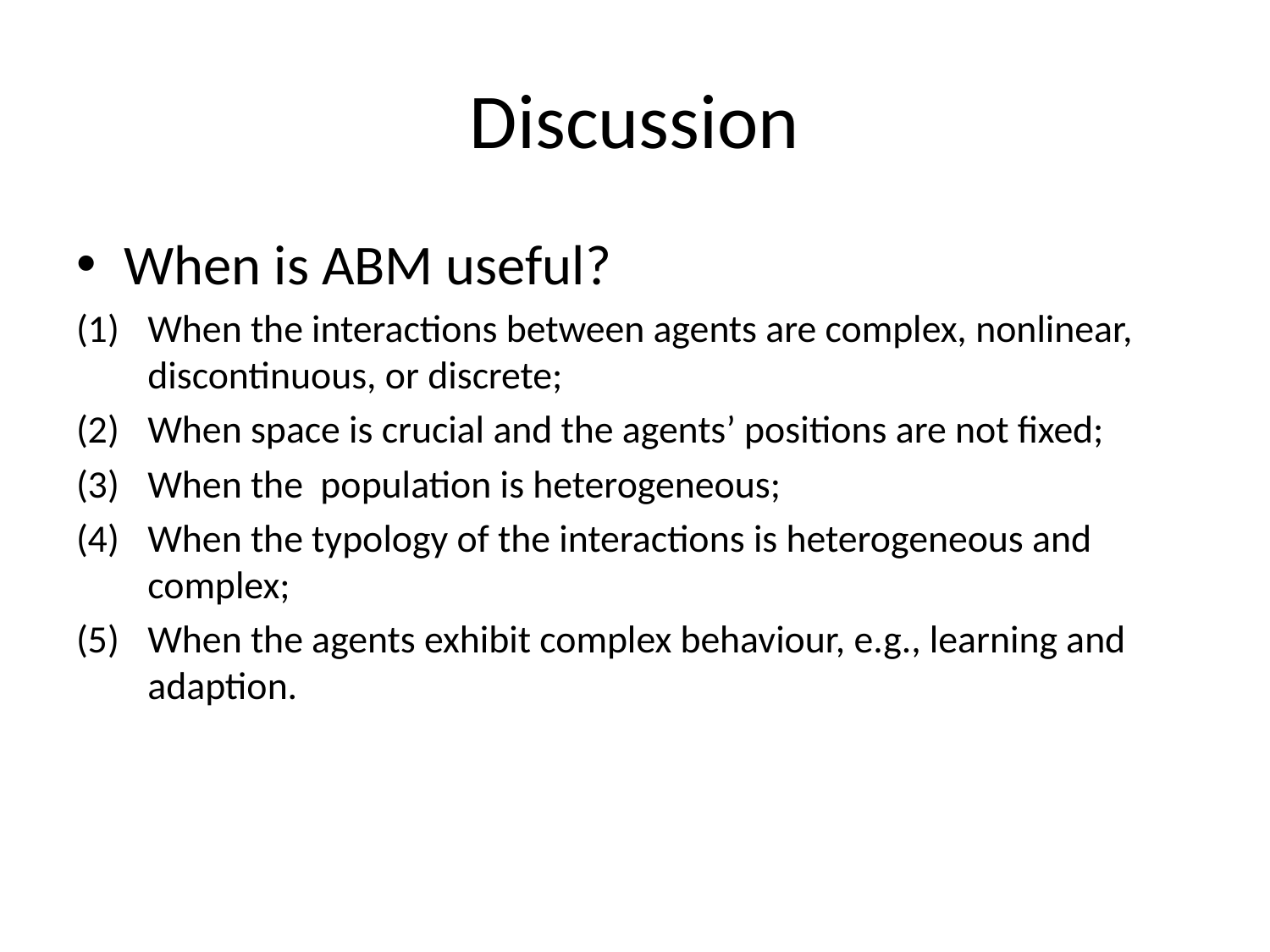

# Discussion
When is ABM useful?
When the interactions between agents are complex, nonlinear, discontinuous, or discrete;
When space is crucial and the agents’ positions are not fixed;
When the  population is heterogeneous;
When the typology of the interactions is heterogeneous and complex;
When the agents exhibit complex behaviour, e.g., learning and adaption.